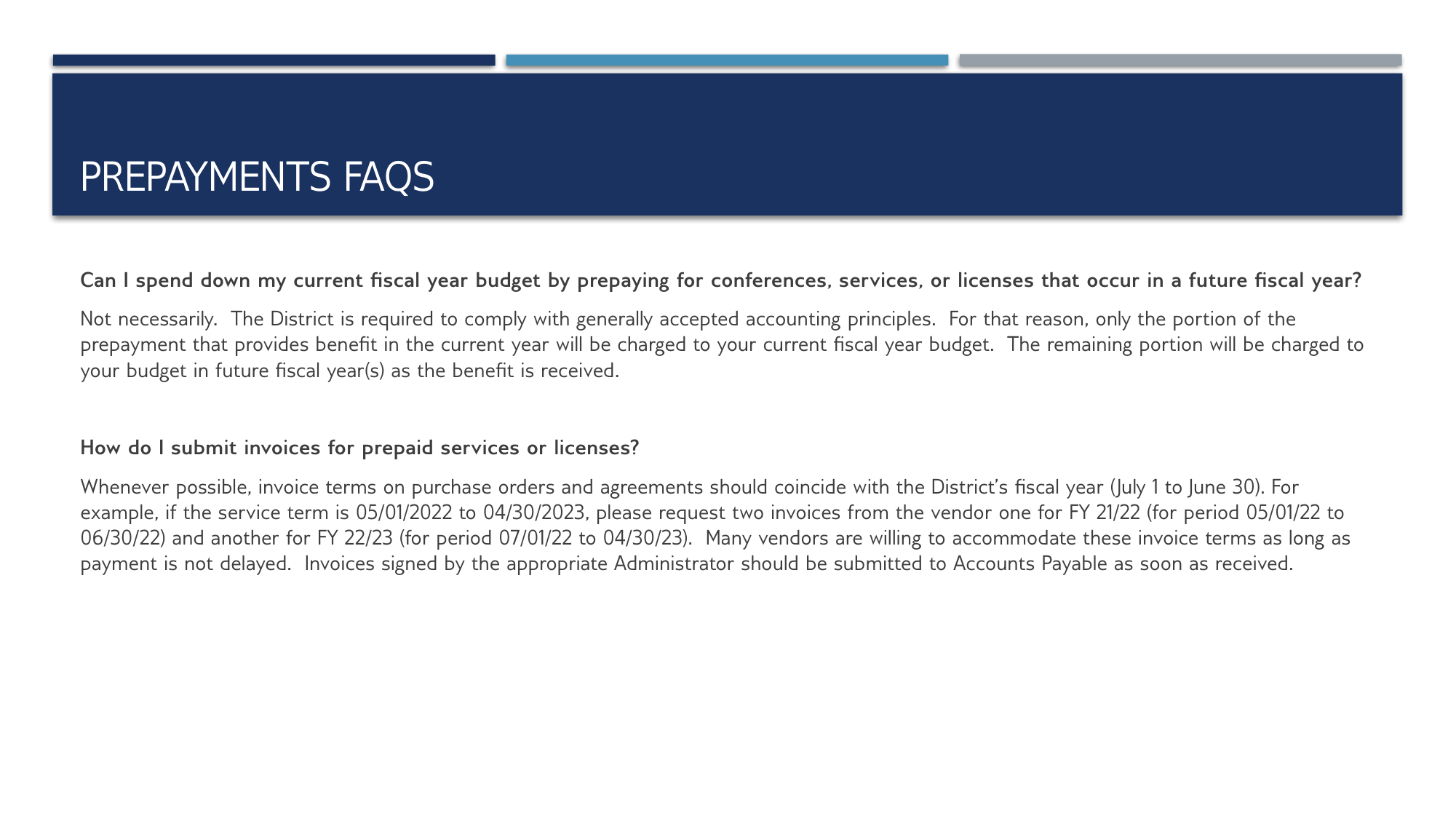

# Prepayments faqS
Can I spend down my current fiscal year budget by prepaying for conferences, services, or licenses that occur in a future fiscal year?
Not necessarily.  The District is required to comply with generally accepted accounting principles.  For that reason, only the portion of the prepayment that provides benefit in the current year will be charged to your current fiscal year budget.  The remaining portion will be charged to your budget in future fiscal year(s) as the benefit is received.

How do I submit invoices for prepaid services or licenses?
Whenever possible, invoice terms on purchase orders and agreements should coincide with the District’s fiscal year (July 1 to June 30). For example, if the service term is 05/01/2022 to 04/30/2023, please request two invoices from the vendor one for FY 21/22 (for period 05/01/22 to 06/30/22) and another for FY 22/23 (for period 07/01/22 to 04/30/23).  Many vendors are willing to accommodate these invoice terms as long as payment is not delayed.  Invoices signed by the appropriate Administrator should be submitted to Accounts Payable as soon as received.